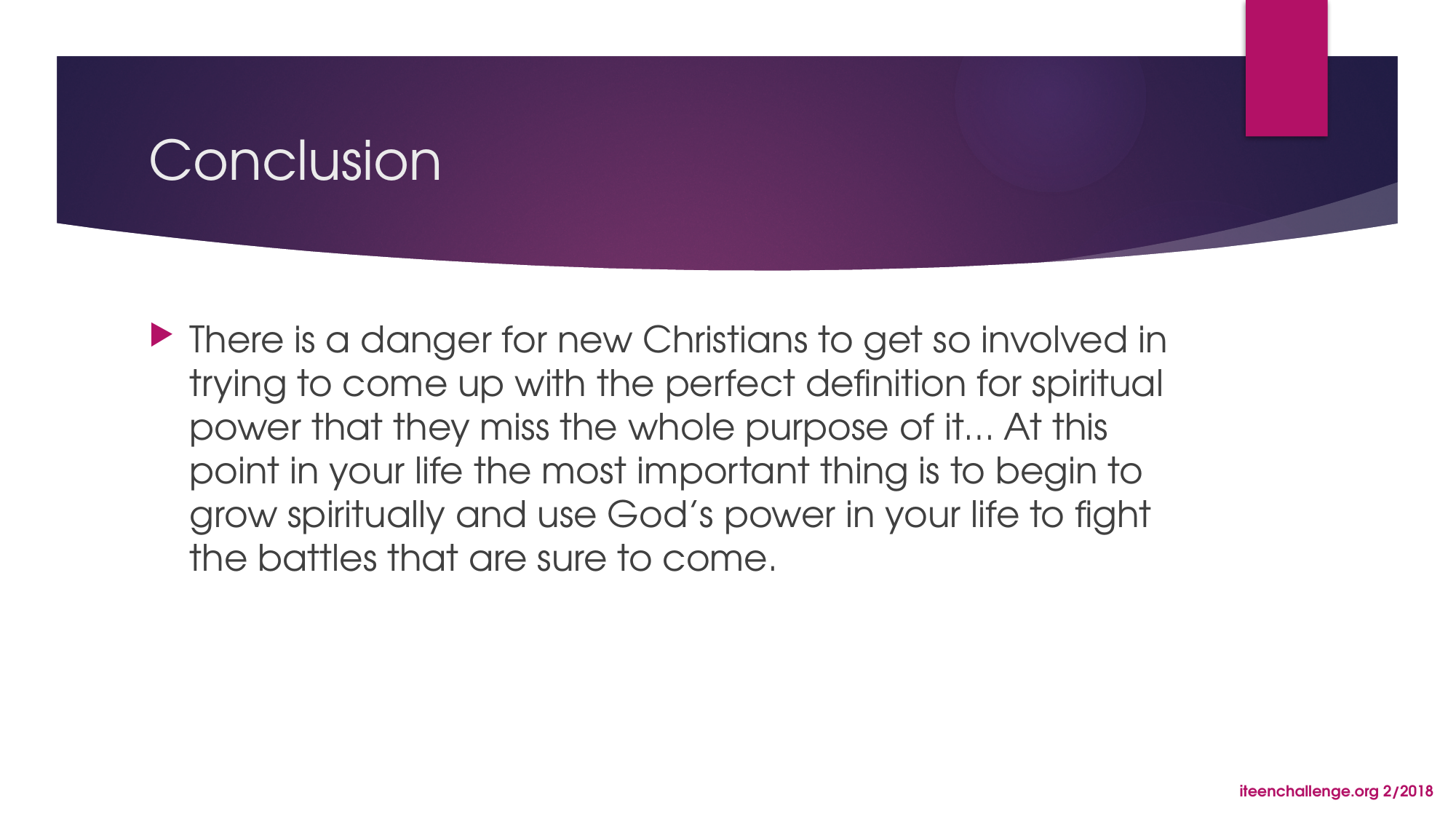

# Conclusion
There is a danger for new Christians to get so involved in trying to come up with the perfect definition for spiritual power that they miss the whole purpose of it… At this point in your life the most important thing is to begin to grow spiritually and use God’s power in your life to fight the battles that are sure to come.
iteenchallenge.org 2/2018